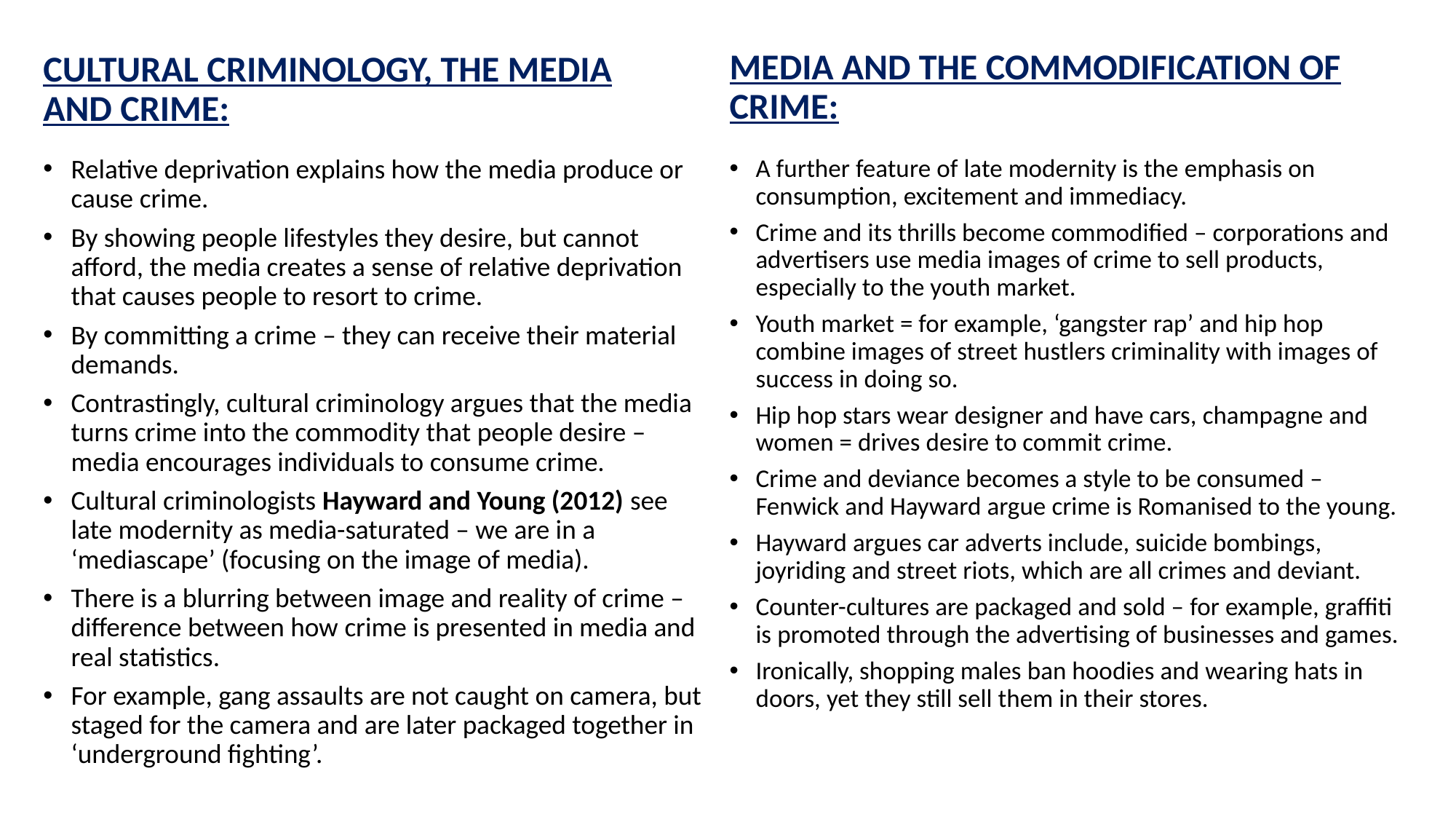

MEDIA AND THE COMMODIFICATION OF CRIME:
# CULTURAL CRIMINOLOGY, THE MEDIA AND CRIME:
Relative deprivation explains how the media produce or cause crime.
By showing people lifestyles they desire, but cannot afford, the media creates a sense of relative deprivation that causes people to resort to crime.
By committing a crime – they can receive their material demands.
Contrastingly, cultural criminology argues that the media turns crime into the commodity that people desire – media encourages individuals to consume crime.
Cultural criminologists Hayward and Young (2012) see late modernity as media-saturated – we are in a ‘mediascape’ (focusing on the image of media).
There is a blurring between image and reality of crime – difference between how crime is presented in media and real statistics.
For example, gang assaults are not caught on camera, but staged for the camera and are later packaged together in ‘underground fighting’.
A further feature of late modernity is the emphasis on consumption, excitement and immediacy.
Crime and its thrills become commodified – corporations and advertisers use media images of crime to sell products, especially to the youth market.
Youth market = for example, ‘gangster rap’ and hip hop combine images of street hustlers criminality with images of success in doing so.
Hip hop stars wear designer and have cars, champagne and women = drives desire to commit crime.
Crime and deviance becomes a style to be consumed – Fenwick and Hayward argue crime is Romanised to the young.
Hayward argues car adverts include, suicide bombings, joyriding and street riots, which are all crimes and deviant.
Counter-cultures are packaged and sold – for example, graffiti is promoted through the advertising of businesses and games.
Ironically, shopping males ban hoodies and wearing hats in doors, yet they still sell them in their stores.